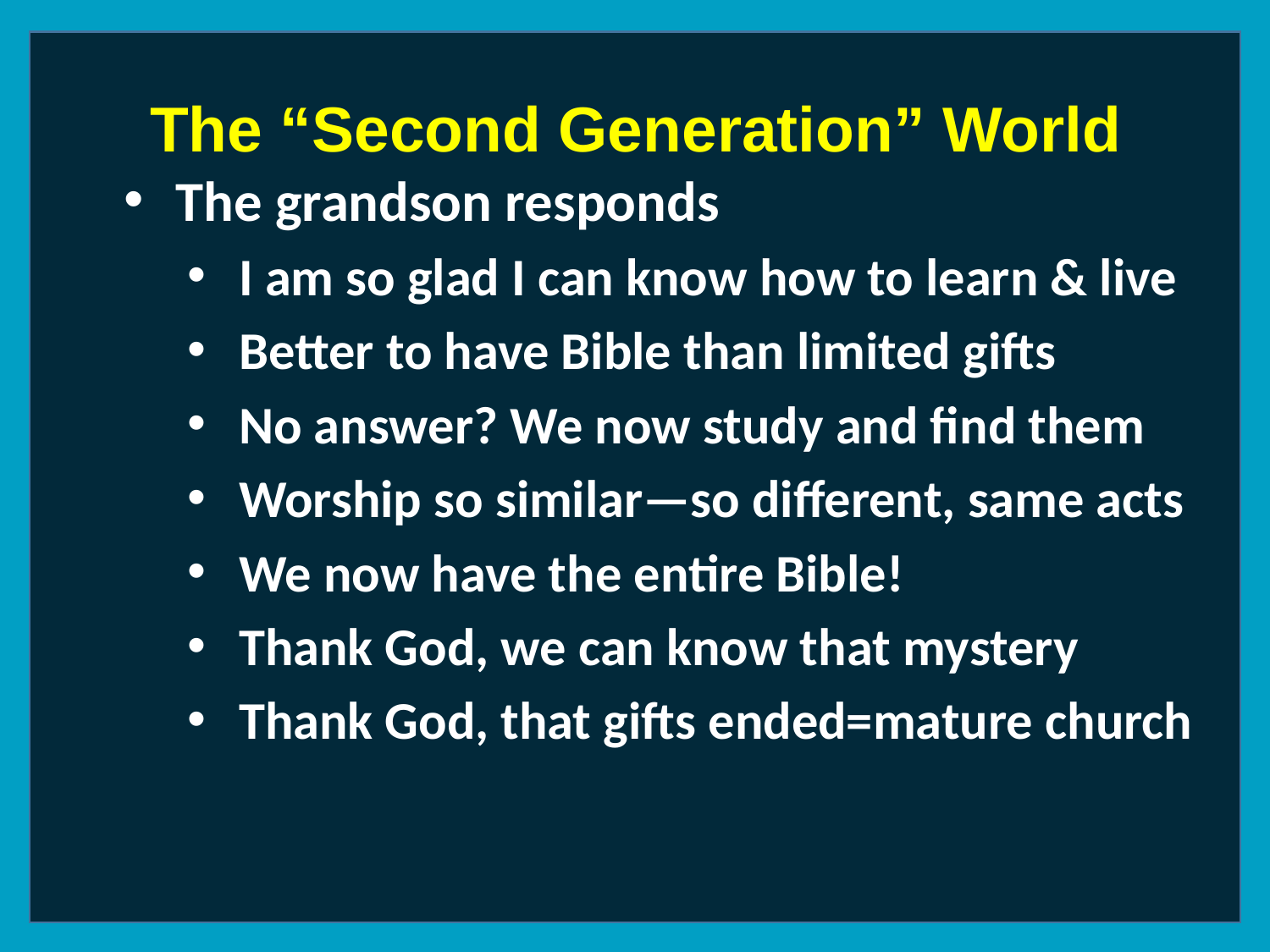

The “Second Generation” World
 The grandson responds
 I am so glad I can know how to learn & live
 Better to have Bible than limited gifts
 No answer? We now study and find them
 Worship so similar—so different, same acts
 We now have the entire Bible!
 Thank God, we can know that mystery
 Thank God, that gifts ended=mature church